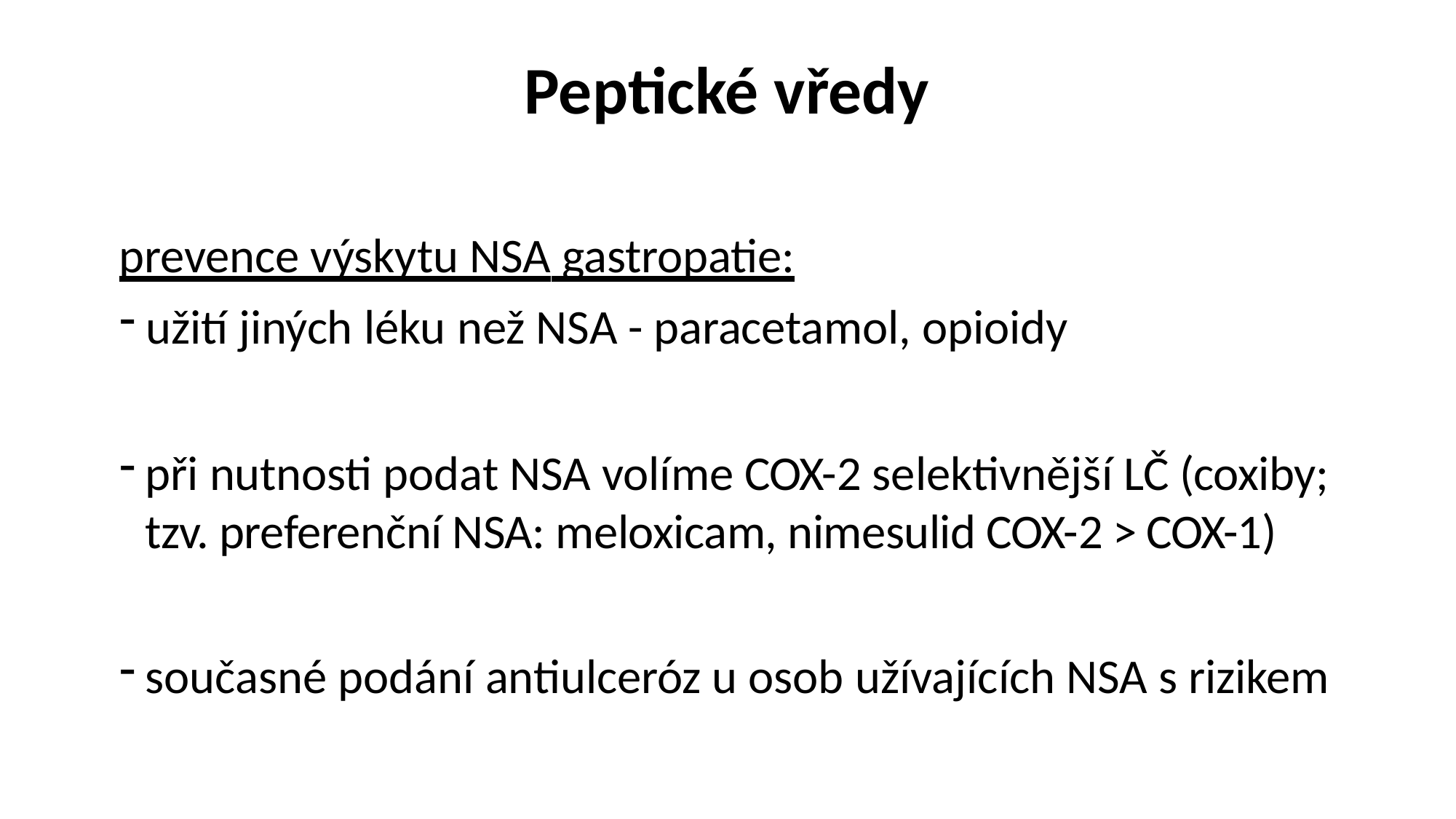

# Peptické vředy
prevence výskytu NSA gastropatie:
užití jiných léku než NSA - paracetamol, opioidy

při nutnosti podat NSA volíme COX-2 selektivnější LČ (coxiby; tzv. preferenční NSA: meloxicam, nimesulid COX-2 > COX-1)

současné podání antiulceróz u osob užívajících NSA s rizikem